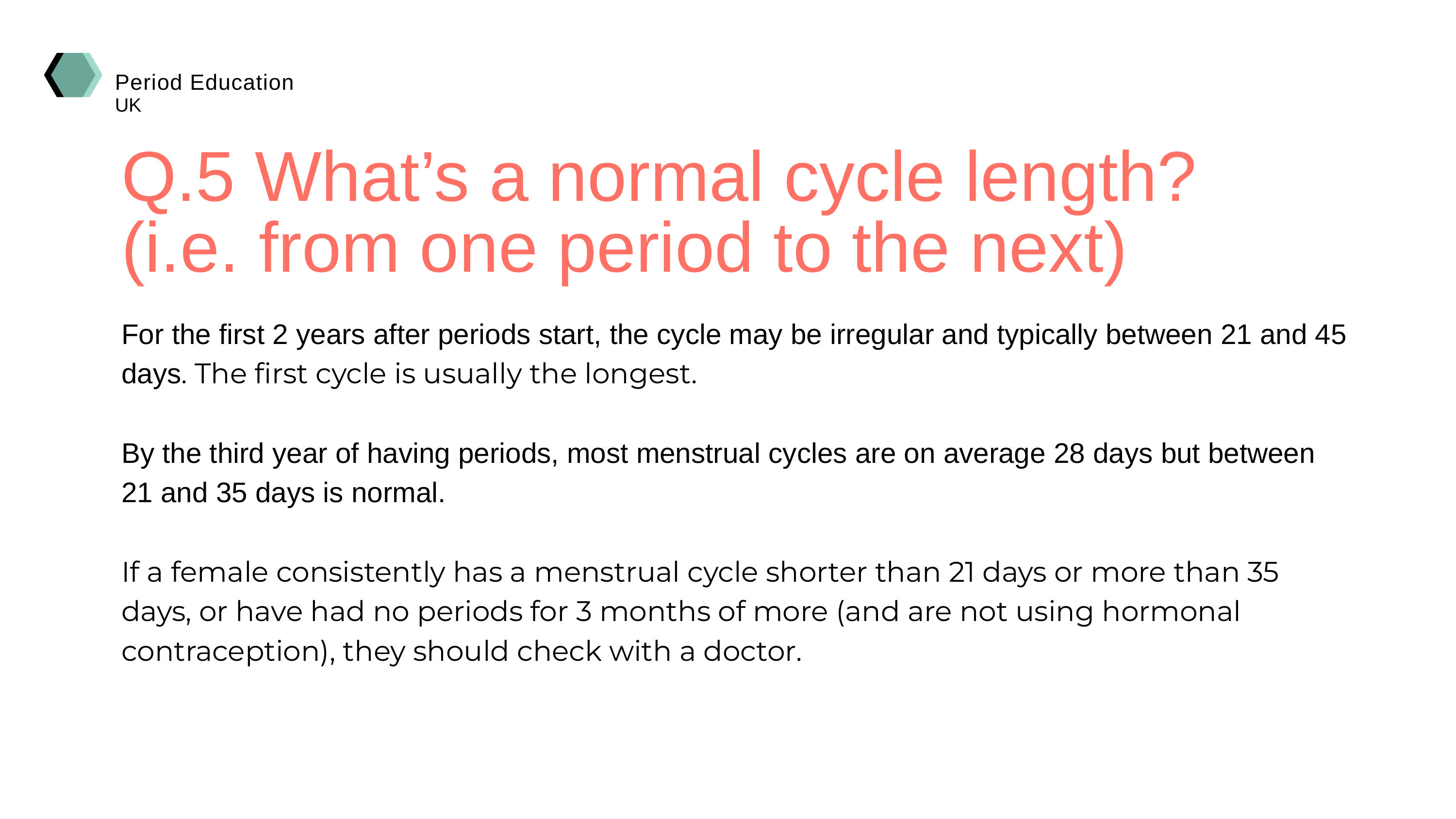

Period Education
UK
Q.5 What’s a normal cycle length? (i.e. from one period to the next)
For the first 2 years after periods start, the cycle may be irregular and typically between 21 and 45 days. The first cycle is usually the longest.​
​
By the third year of having periods, most menstrual cycles are on average 28 days but between 21 and 35 days is normal. ​

If a female consistently has a menstrual cycle shorter than 21 days or more than 35 days, or have had no periods for 3 months of more (and are not using hormonal contraception), they should check with a doctor. ​